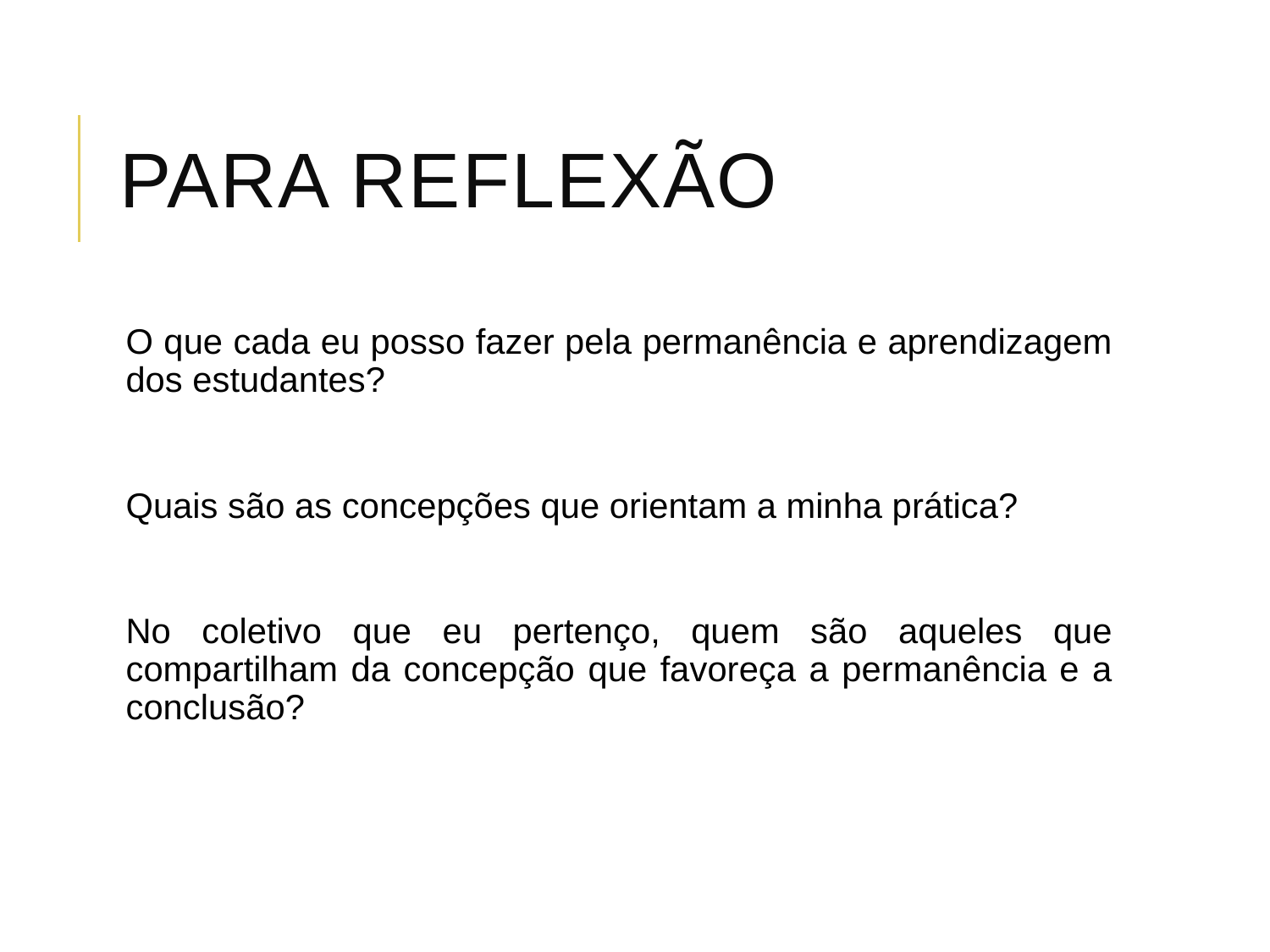

# Para reflexão
O que cada eu posso fazer pela permanência e aprendizagem dos estudantes?

Quais são as concepções que orientam a minha prática?

No coletivo que eu pertenço, quem são aqueles que compartilham da concepção que favoreça a permanência e a conclusão?